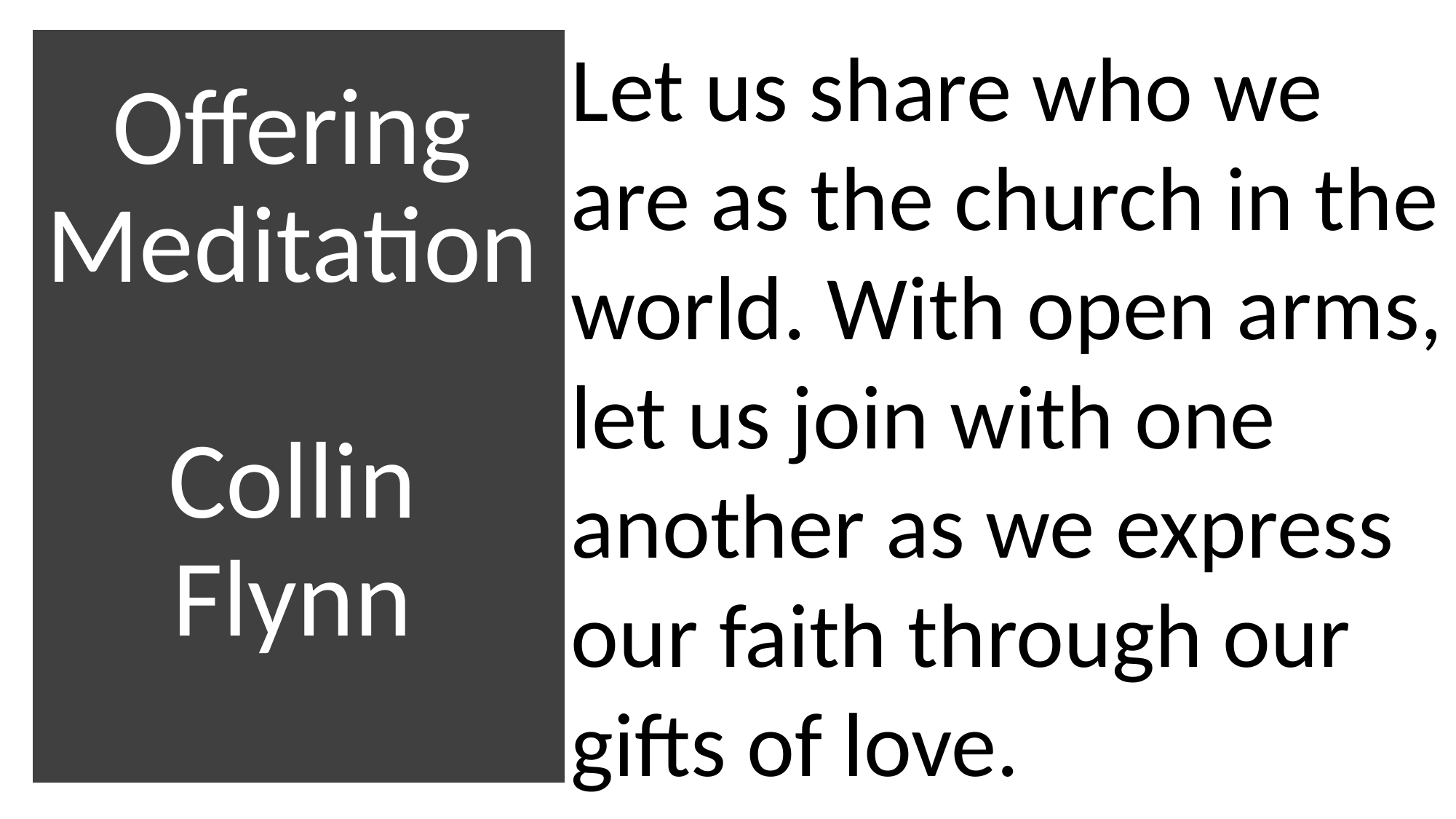

# Offering Meditation Collin Flynn
Let us share who we are as the church in the world. With open arms, let us join with one another as we express our faith through our gifts of love.